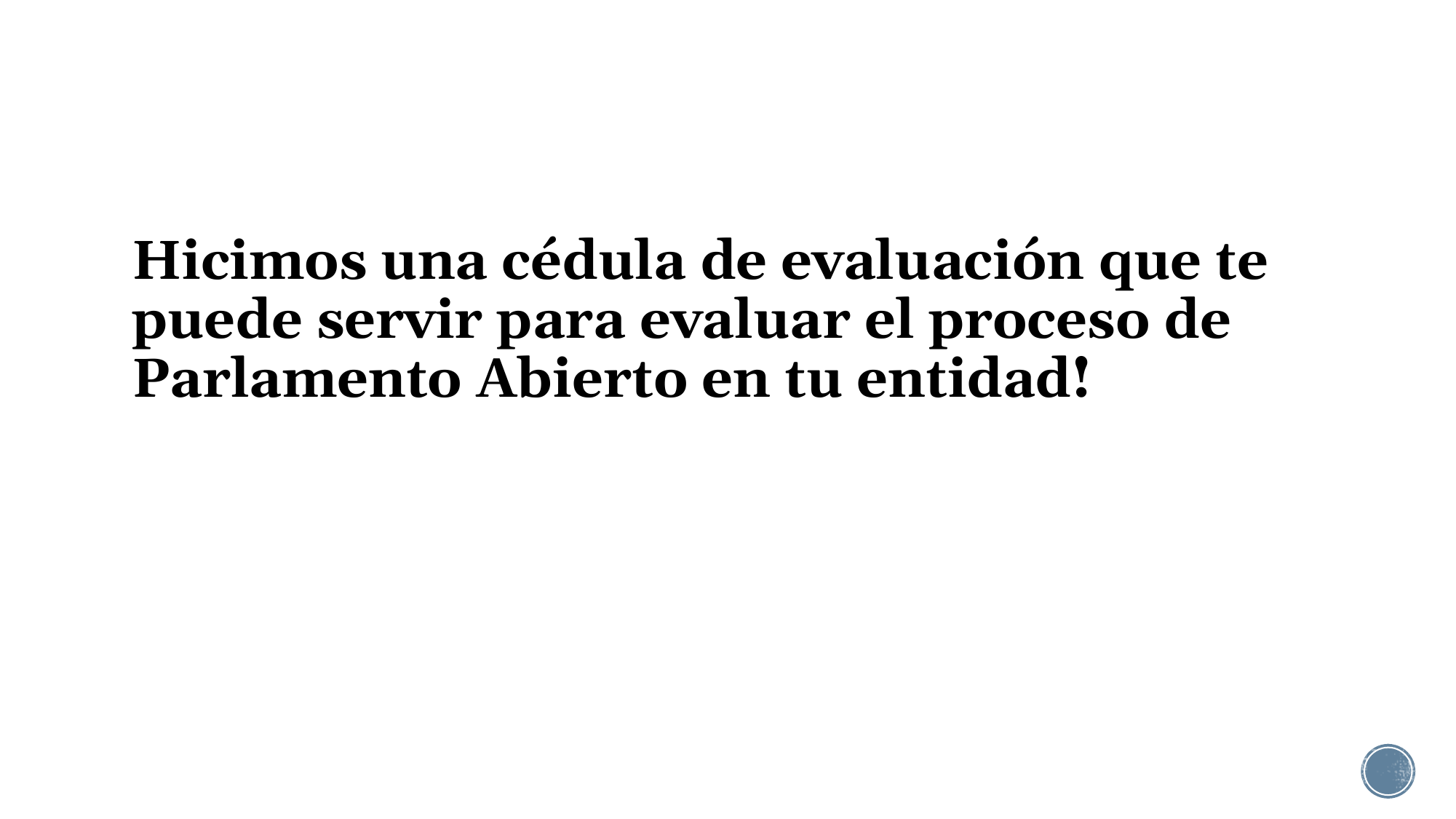

# Hicimos una cédula de evaluación que te puede servir para evaluar el proceso de Parlamento Abierto en tu entidad!